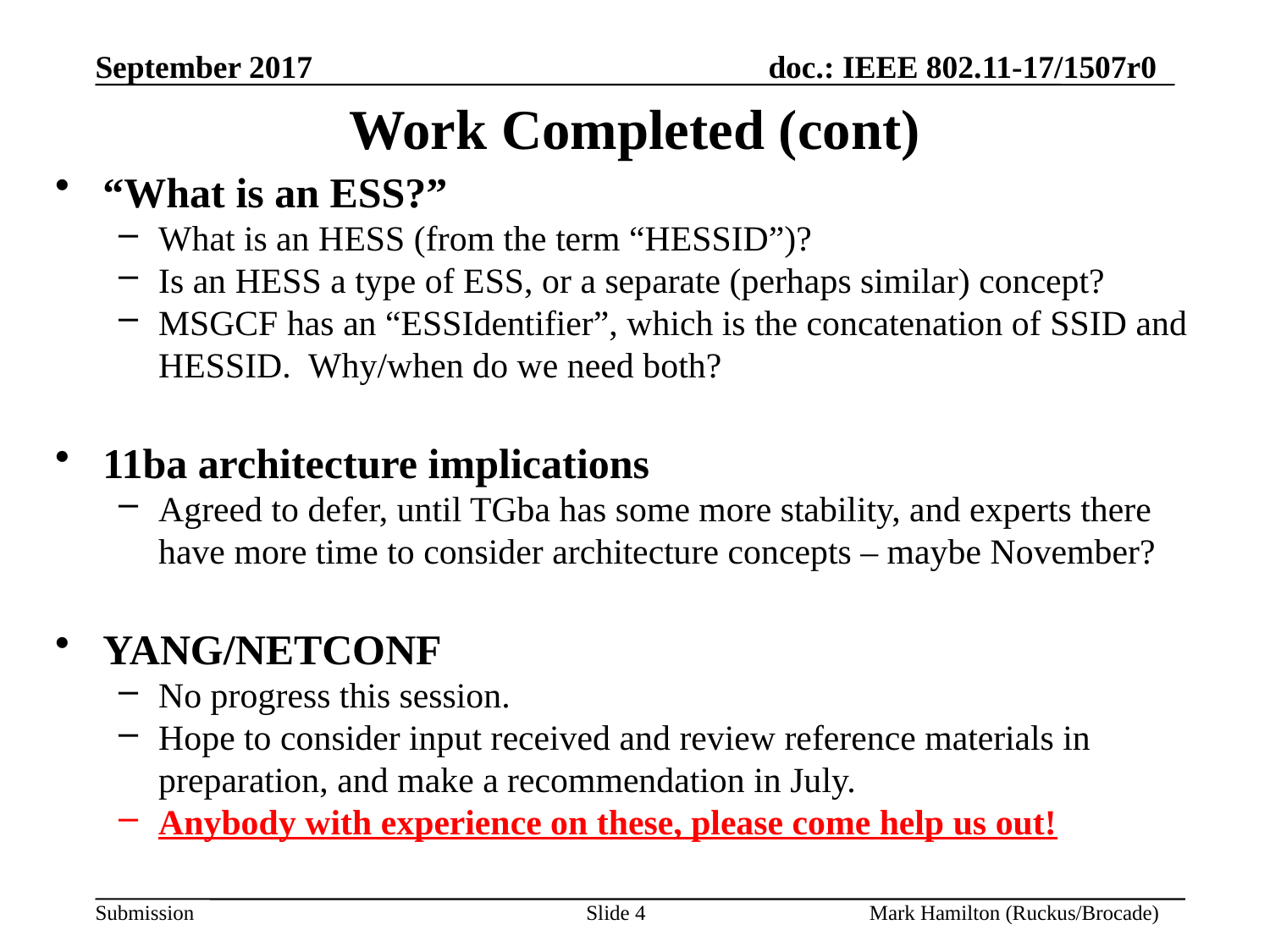

# Work Completed (cont)
“What is an ESS?”
What is an HESS (from the term “HESSID”)?
Is an HESS a type of ESS, or a separate (perhaps similar) concept?
MSGCF has an “ESSIdentifier”, which is the concatenation of SSID and HESSID.  Why/when do we need both?

11ba architecture implications
Agreed to defer, until TGba has some more stability, and experts there have more time to consider architecture concepts – maybe November?

YANG/NETCONF
No progress this session.
Hope to consider input received and review reference materials in preparation, and make a recommendation in July.
Anybody with experience on these, please come help us out!